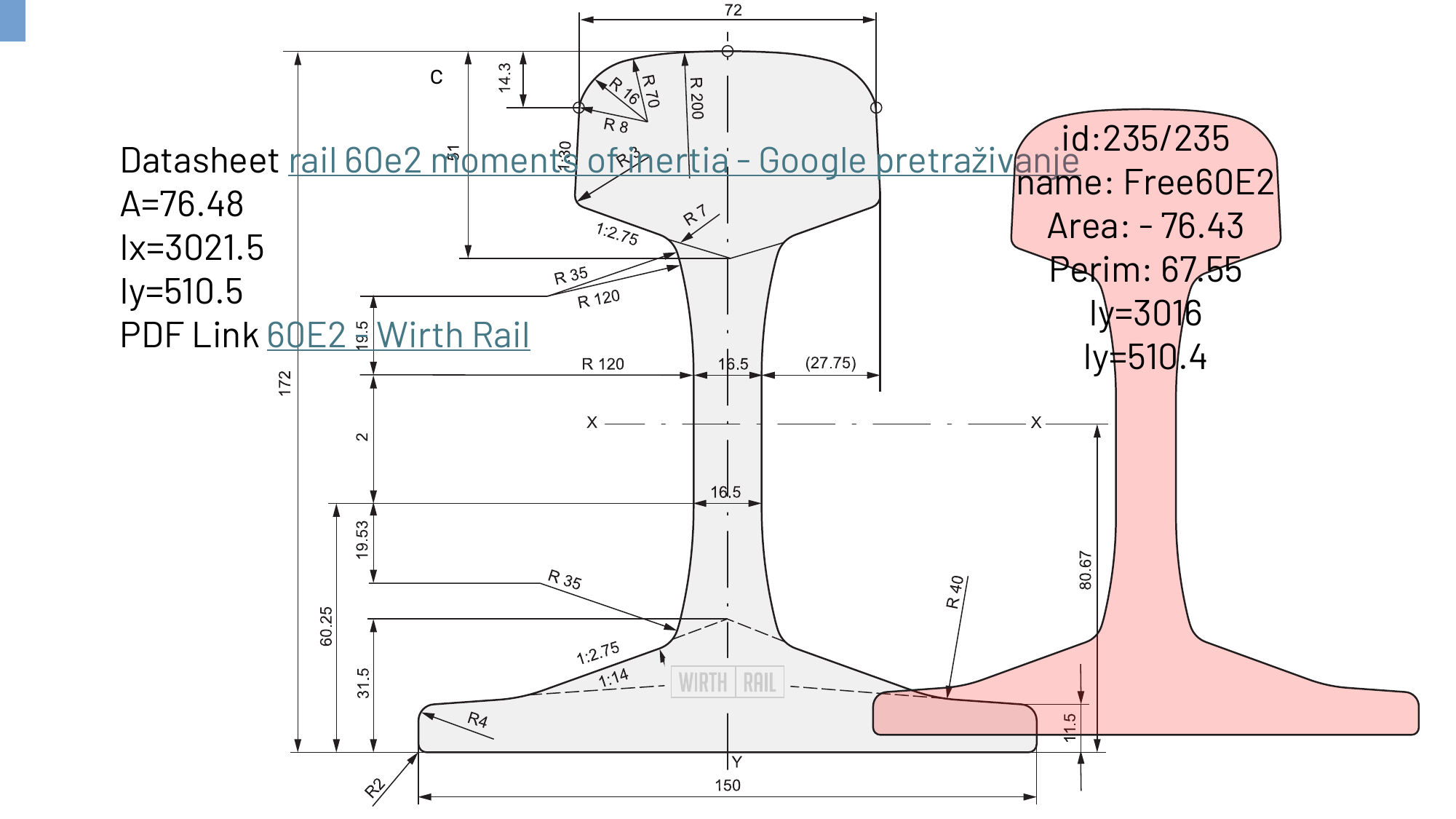

### Chart: CG: RectPanel

| Category |  |  |
|---|---|---|

### Chart: CG: 60E2-5

| Category |  |  |
|---|---|---|

c

| No | ID | Name | area | perim | x | y | x-LC | y-LC | Iyy | Ixx | Ixy | Ixx0 | Iyy0 | Ixy0 | theta | Imin | Imax | rmin | rmax |
| --- | --- | --- | --- | --- | --- | --- | --- | --- | --- | --- | --- | --- | --- | --- | --- | --- | --- | --- | --- |
| 1. | 3 | FreeDeep | 24.13 | 46.61 | 3.77 | 3.18 | 3.81 | 2.98 | 433.69 | 304.48 | 294.82 | 89.95 | 60.07 | 4.97 | 9.21 | 59.27 | 90.76 | 1.57 | 1.94 |
|  |  | All |  |  |  |  |  |  |  |  |  |  |  |  |  |  |  |  |  |
id:10/10
name: FreeMini
Area: -13.65
Perim: 86.40

id:235/235
name: Free60E2
Area: - 76.43
Perim: 67.55
Iy=3016
Iy=510.4

Datasheet rail 60e2 moments of inertia - Google pretraživanje
A=76.48
Ix=3021.5
Iy=510.5
PDF Link 60E2 - Wirth Rail